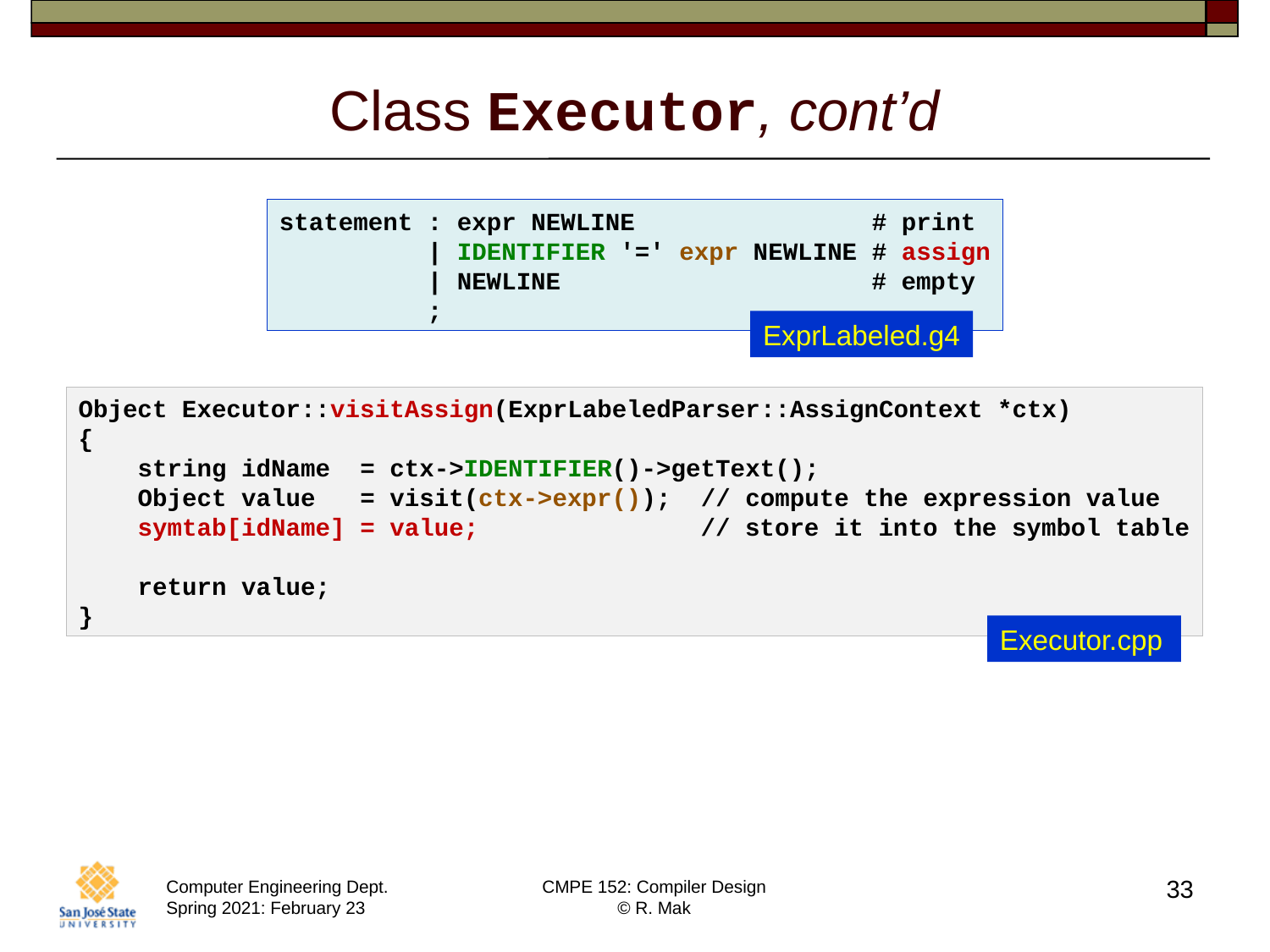

# Class Executor, cont’d
statement : expr NEWLINE                # print
          | IDENTIFIER '=' expr NEWLINE # assign
          | NEWLINE                     # empty
          ;
ExprLabeled.g4
Object Executor::visitAssign(ExprLabeledParser::AssignContext *ctx)
{
    string idName  = ctx->IDENTIFIER()->getText();
    Object value   = visit(ctx->expr());  // compute the expression value
    symtab[idName] = value;               // store it into the symbol table
    return value;
}
Executor.cpp
33